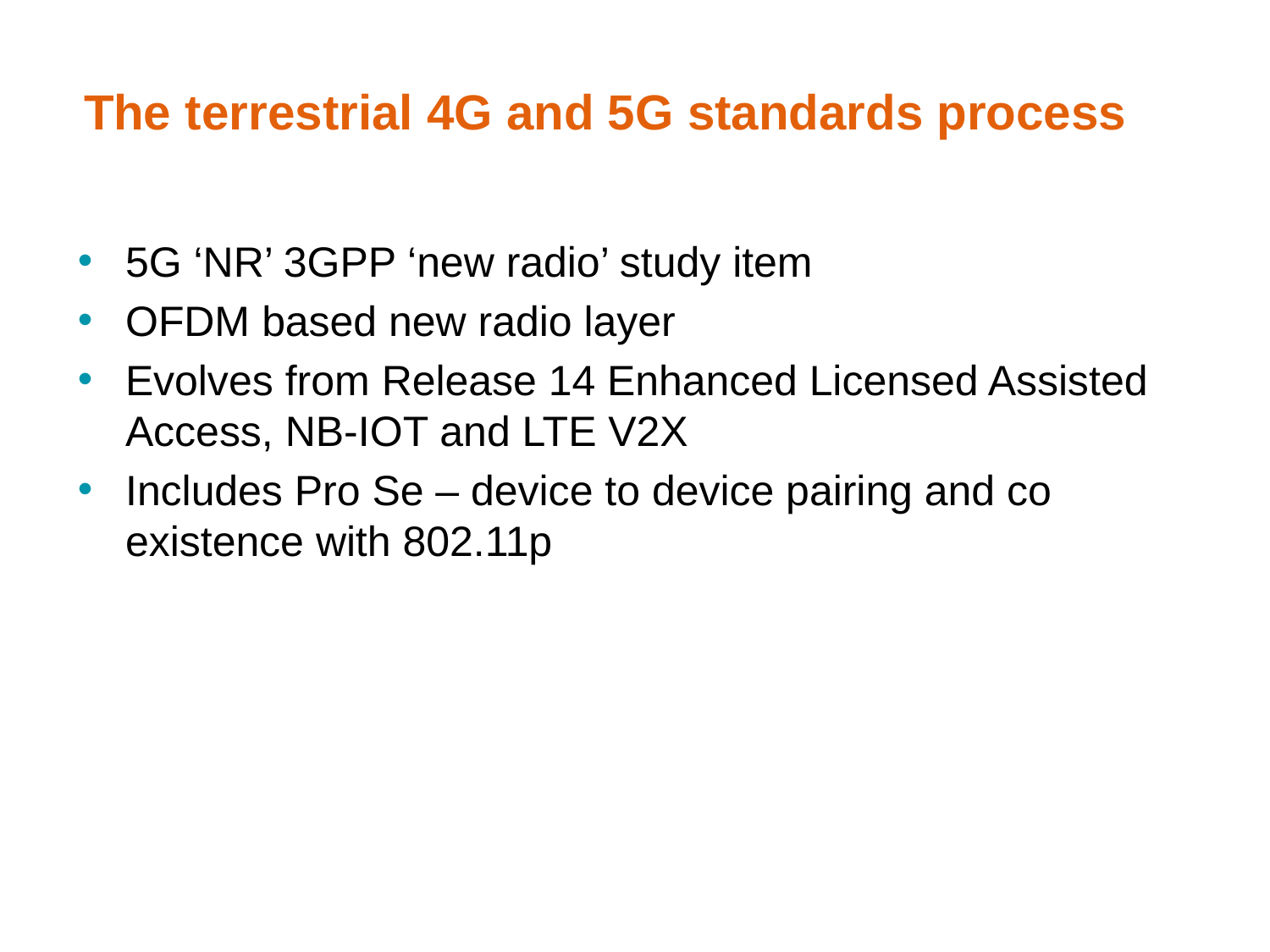

# The terrestrial 4G and 5G standards process

5G ‘NR’ 3GPP ‘new radio’ study item
OFDM based new radio layer
Evolves from Release 14 Enhanced Licensed Assisted Access, NB-IOT and LTE V2X
Includes Pro Se – device to device pairing and co existence with 802.11p